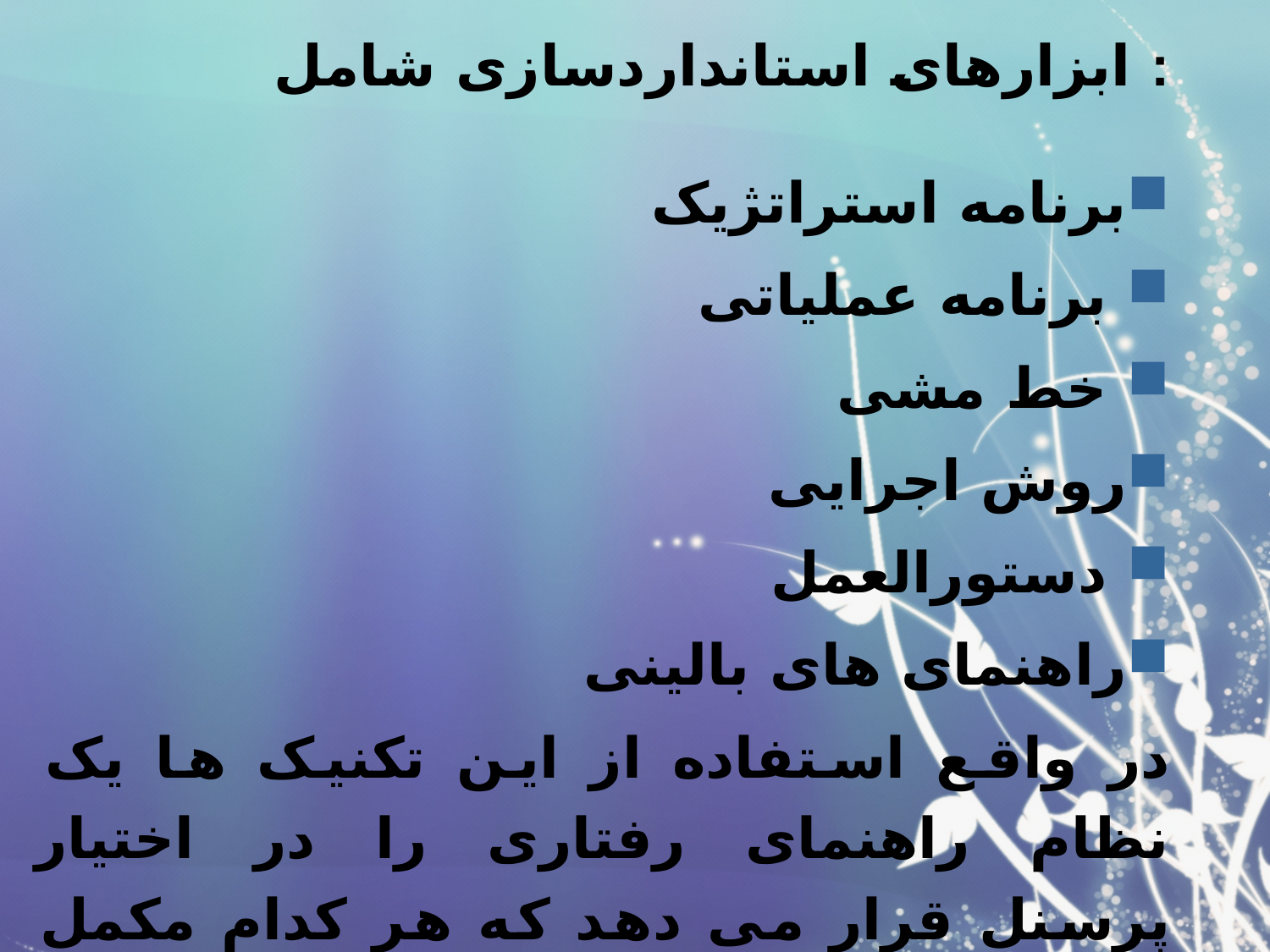

# ابزارهای استانداردسازی شامل :
برنامه استراتژیک
 برنامه عملیاتی
 خط مشی
روش اجرایی
 دستورالعمل
راهنمای های بالینی
در واقع استفاده از این تکنیک ها یک نظام راهنمای رفتاری را در اختیار پرسنل قرار می دهد که هر کدام مکمل دیگری است.